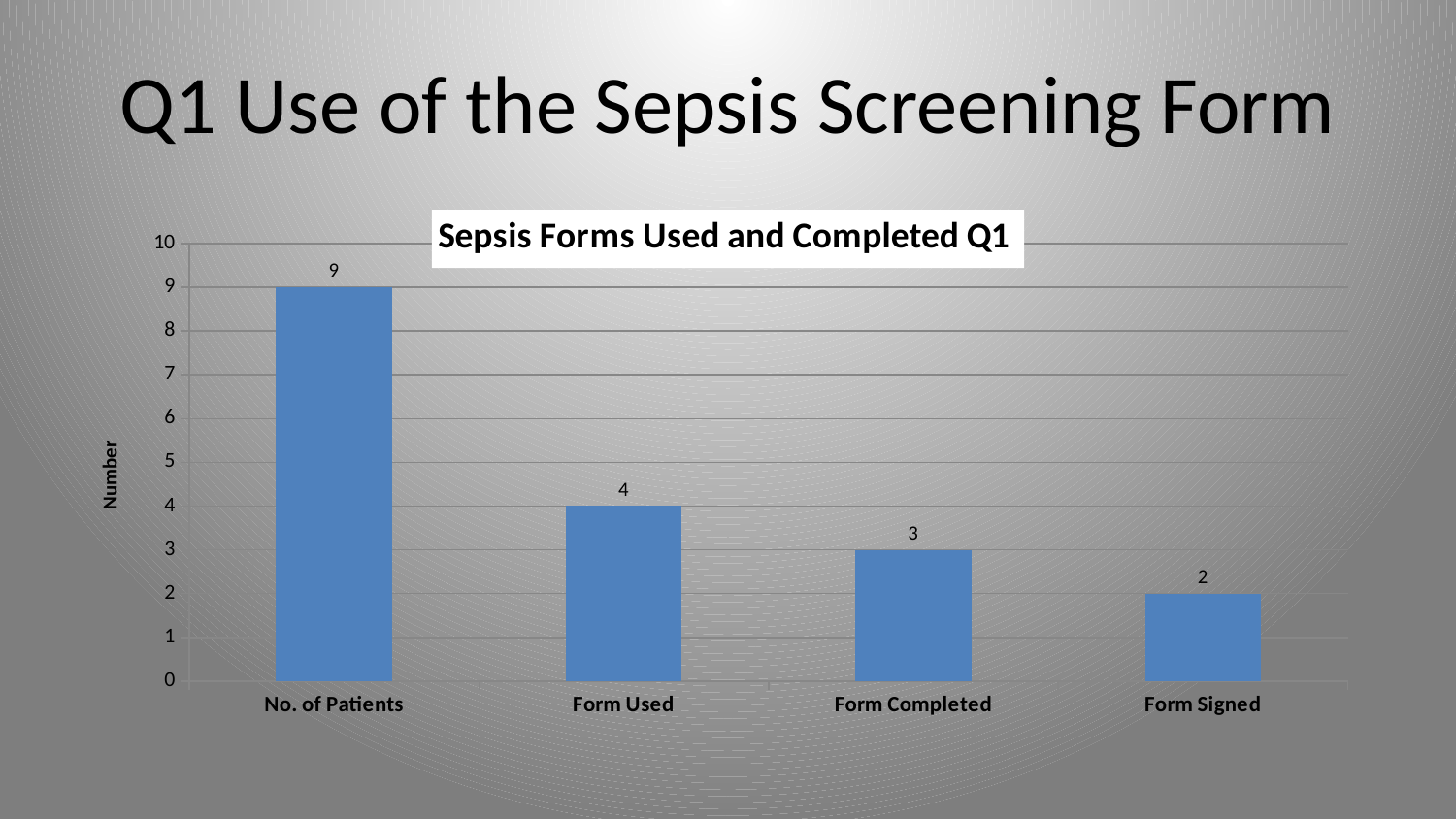

# Q1 Use of the Sepsis Screening Form

### Chart: Sepsis Forms Used and Completed Q1

| Category | Q1 Results |
|---|---|
| No. of Patients | 9.0 |
| Form Used | 4.0 |
| Form Completed | 3.0 |
| Form Signed | 2.0 |